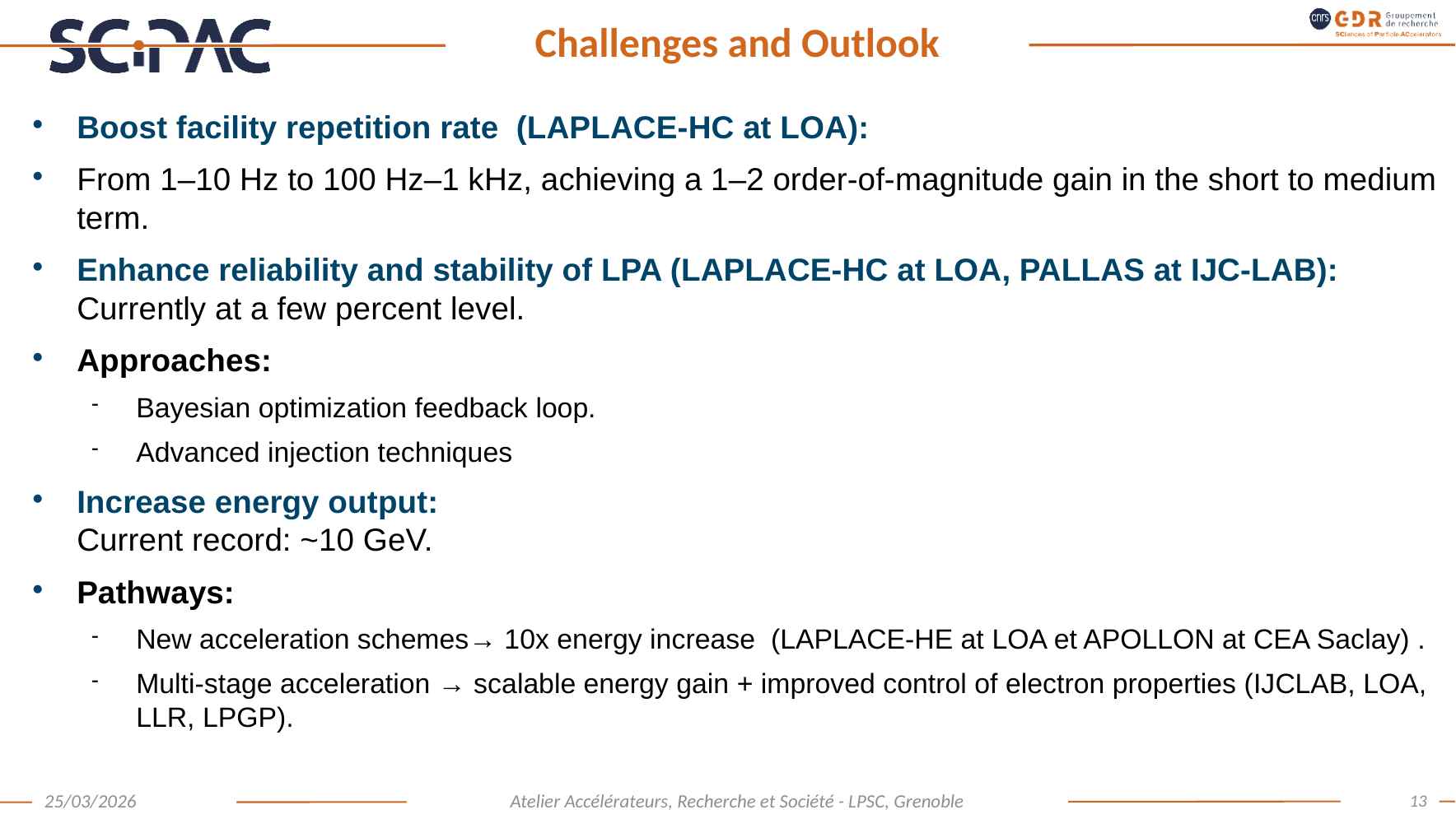

# Challenges and Outlook
Boost facility repetition rate  (LAPLACE-HC at LOA):
From 1–10 Hz to 100 Hz–1 kHz, achieving a 1–2 order-of-magnitude gain in the short to medium term.
Enhance reliability and stability of LPA (LAPLACE-HC at LOA, PALLAS at IJC-LAB):
Currently at a few percent level.
Approaches:
Bayesian optimization feedback loop.
Advanced injection techniques
Increase energy output:
Current record: ~10 GeV.
Pathways:
New acceleration schemes→ 10x energy increase  (LAPLACE-HE at LOA et APOLLON at CEA Saclay) .
Multi-stage acceleration → scalable energy gain + improved control of electron properties (IJCLAB, LOA, LLR, LPGP).

13
25/03/2026
Atelier Accélérateurs, Recherche et Société - LPSC, Grenoble